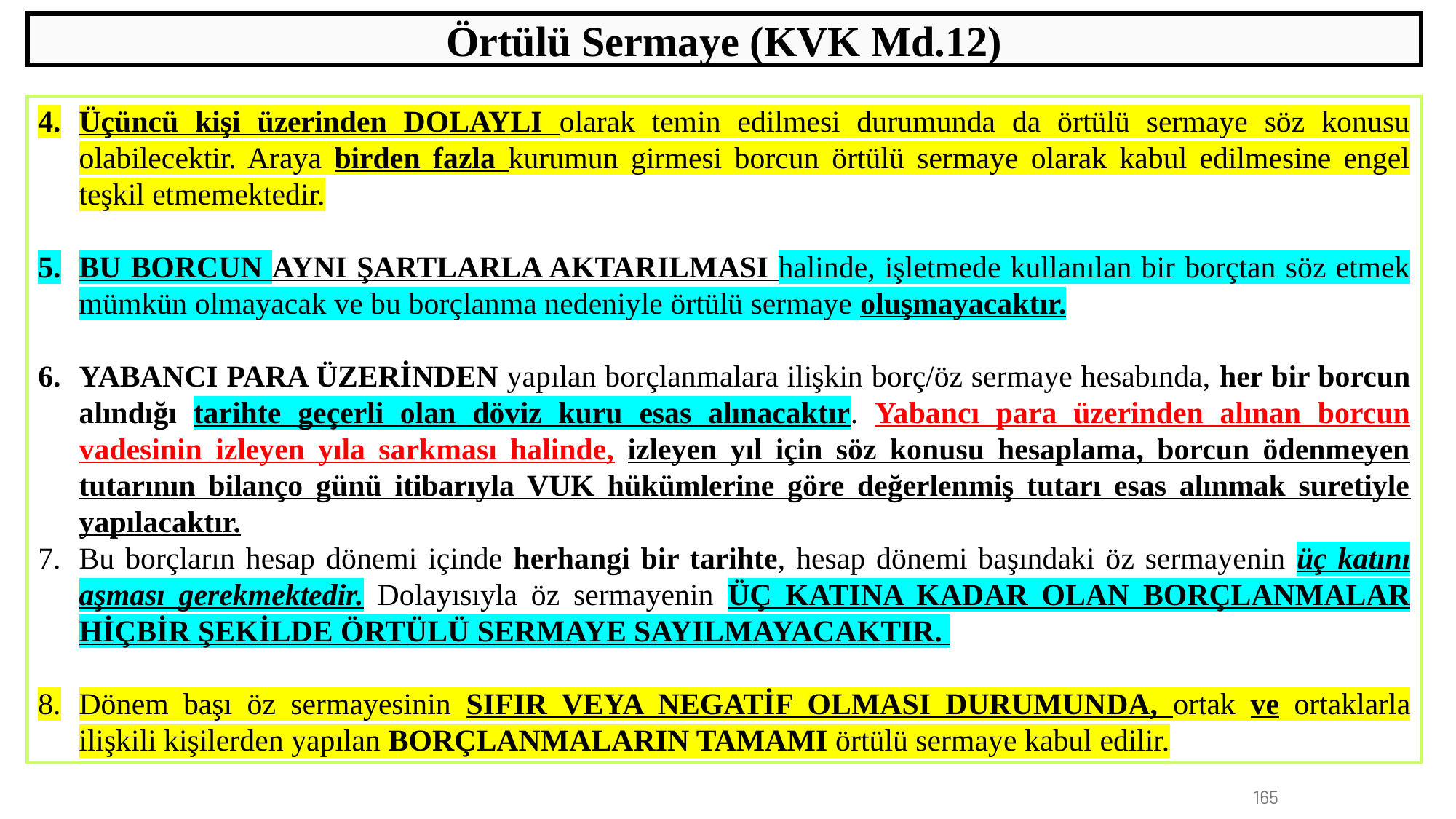

Örtülü Sermaye (KVK Md.12)
Üçüncü kişi üzerinden DOLAYLI olarak temin edilmesi durumunda da örtülü sermaye söz konusu olabilecektir. Araya birden fazla kurumun girmesi borcun örtülü sermaye olarak kabul edilmesine engel teşkil etmemektedir.

BU BORCUN AYNI ŞARTLARLA AKTARILMASI halinde, işletmede kullanılan bir borçtan söz etmek mümkün olmayacak ve bu borçlanma nedeniyle örtülü sermaye oluşmayacaktır.

YABANCI PARA ÜZERİNDEN yapılan borçlanmalara ilişkin borç/öz sermaye hesabında, her bir borcun alındığı tarihte geçerli olan döviz kuru esas alınacaktır. Yabancı para üzerinden alınan borcun vadesinin izleyen yıla sarkması halinde, izleyen yıl için söz konusu hesaplama, borcun ödenmeyen tutarının bilanço günü itibarıyla VUK hükümlerine göre değerlenmiş tutarı esas alınmak suretiyle yapılacaktır.
Bu borçların hesap dönemi içinde herhangi bir tarihte, hesap dönemi başındaki öz sermayenin üç katını aşması gerekmektedir. Dolayısıyla öz sermayenin ÜÇ KATINA KADAR OLAN BORÇLANMALAR HİÇBİR ŞEKİLDE ÖRTÜLÜ SERMAYE SAYILMAYACAKTIR.

Dönem başı öz sermayesinin SIFIR VEYA NEGATİF OLMASI DURUMUNDA, ortak ve ortaklarla ilişkili kişilerden yapılan BORÇLANMALARIN TAMAMI örtülü sermaye kabul edilir.
165